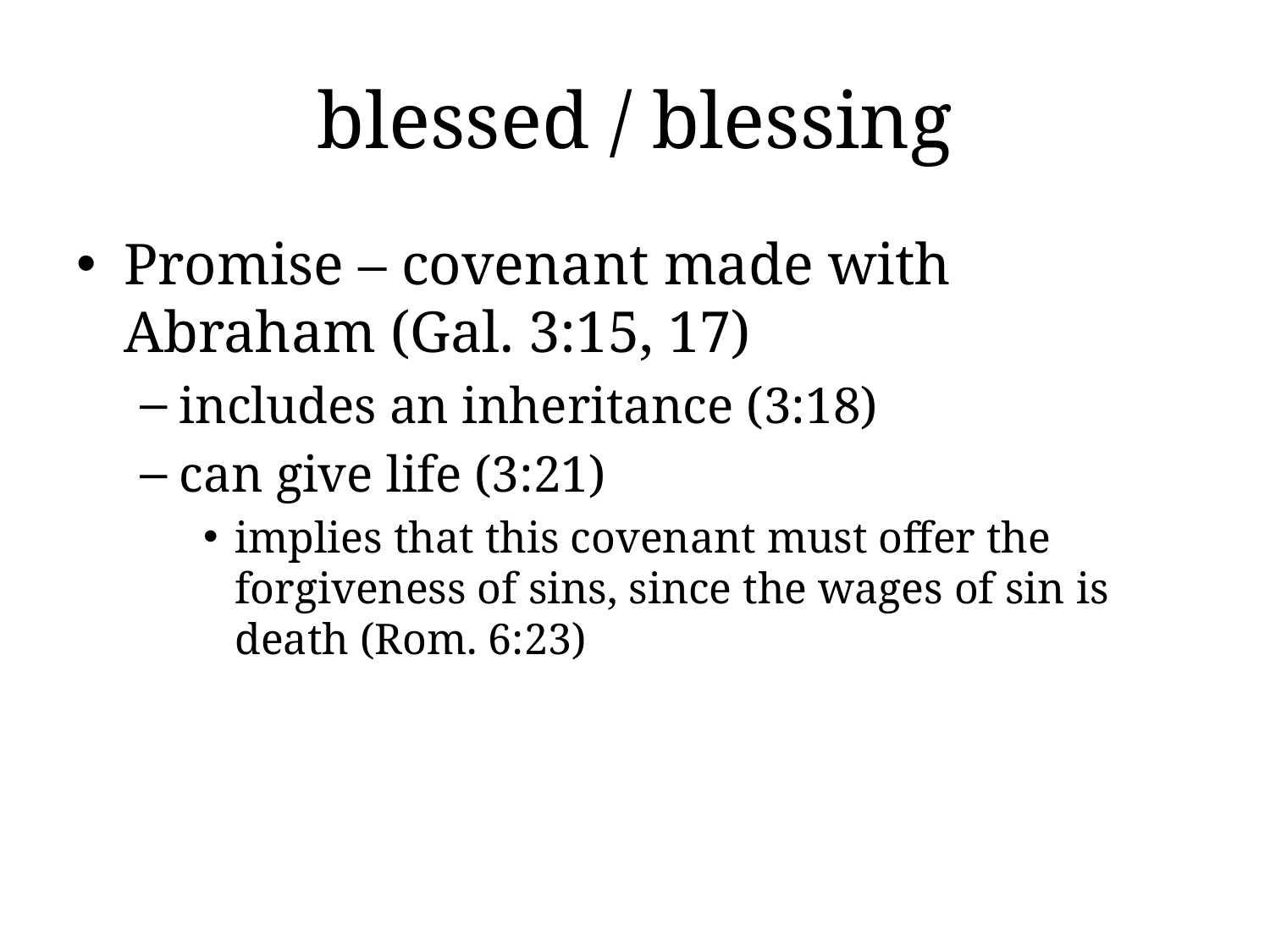

# blessed / blessing
Promise – covenant made with Abraham (Gal. 3:15, 17)
includes an inheritance (3:18)
can give life (3:21)
implies that this covenant must offer the forgiveness of sins, since the wages of sin is death (Rom. 6:23)